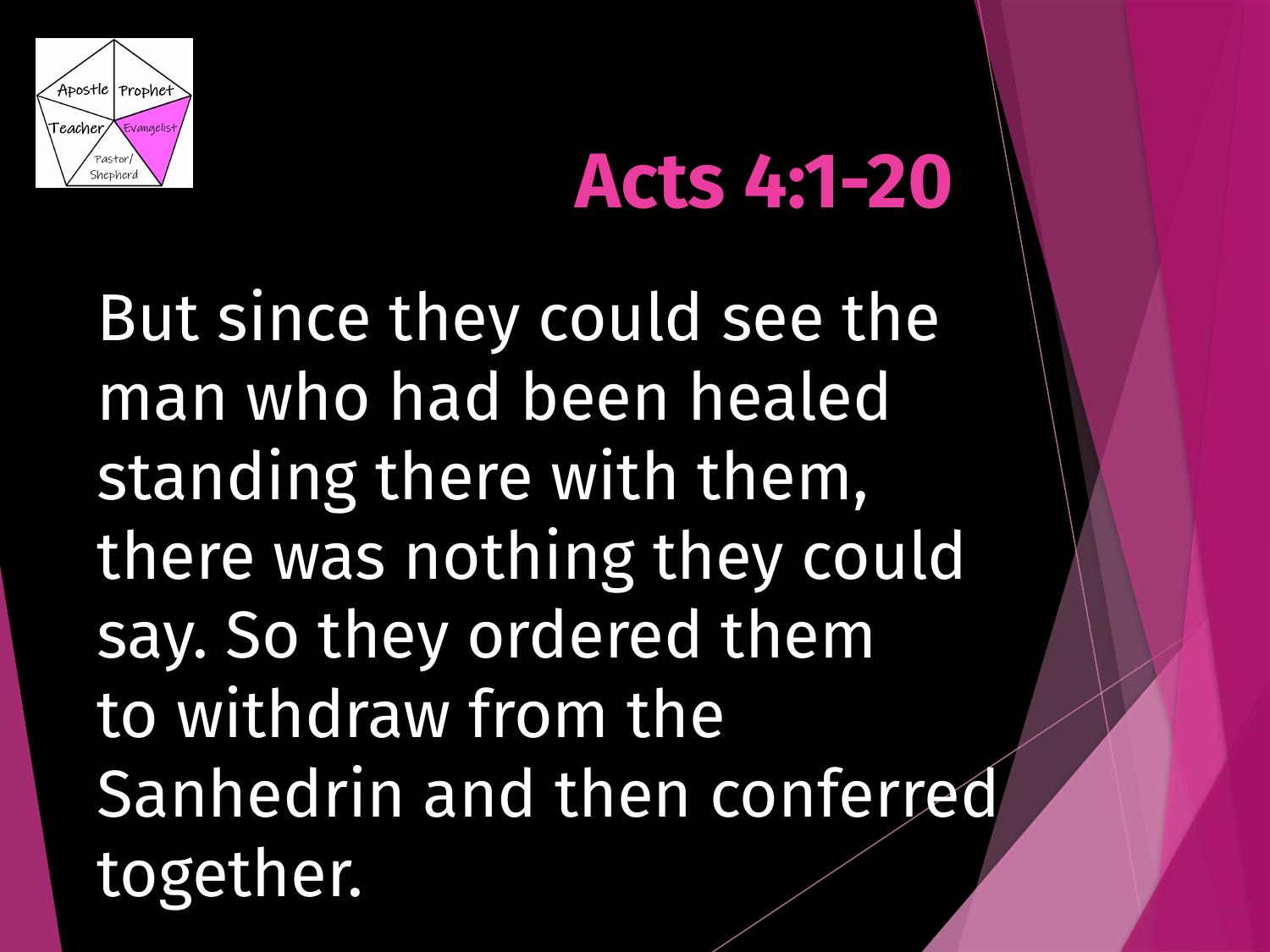

# Acts 4:1-20
But since they could see the man who had been healed standing there with them, there was nothing they could say. So they ordered them
to withdraw from the Sanhedrin and then conferred together.